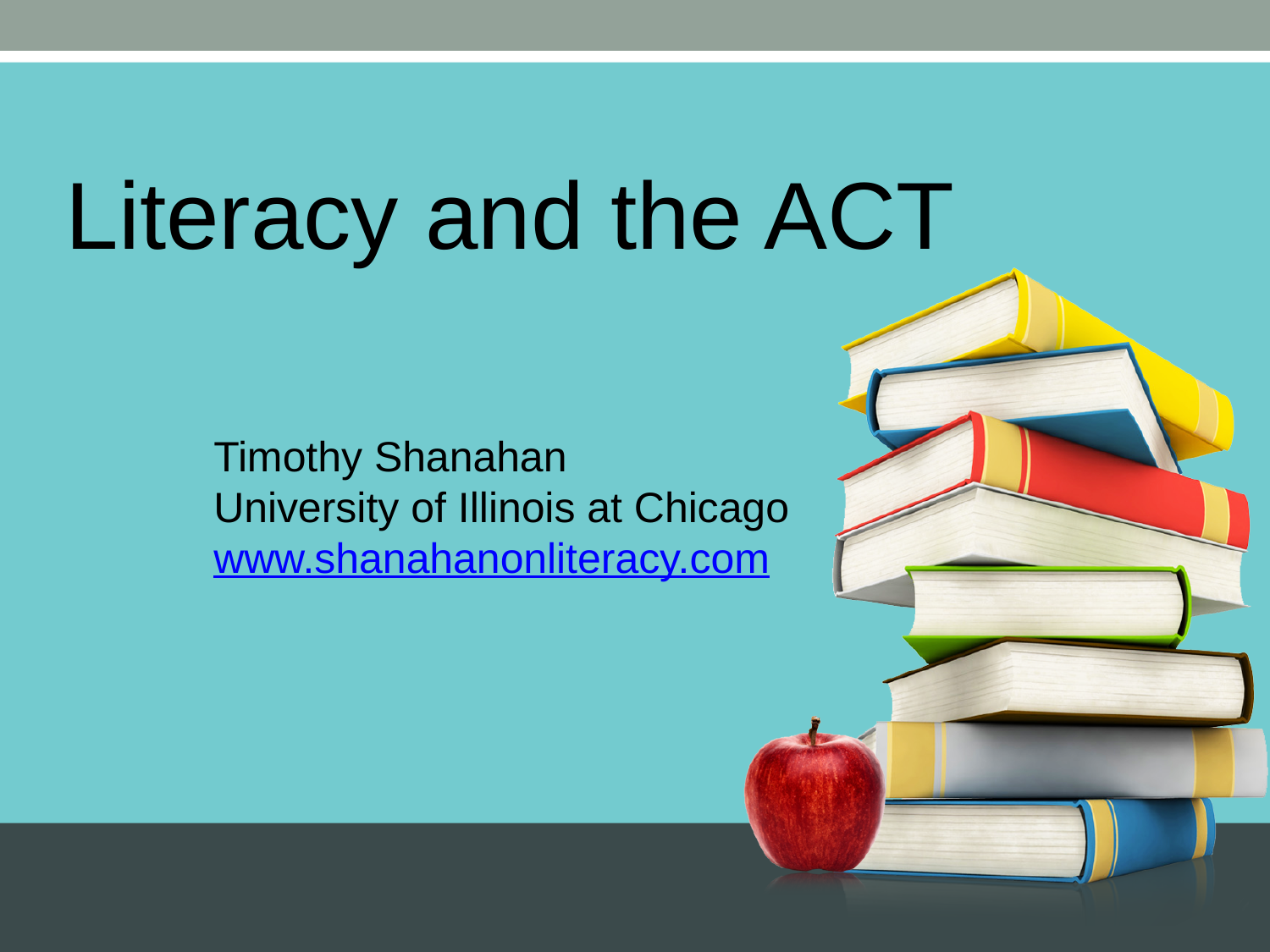

Literacy and the ACT

Timothy Shanahan
University of Illinois at Chicago
www.shanahanonliteracy.com